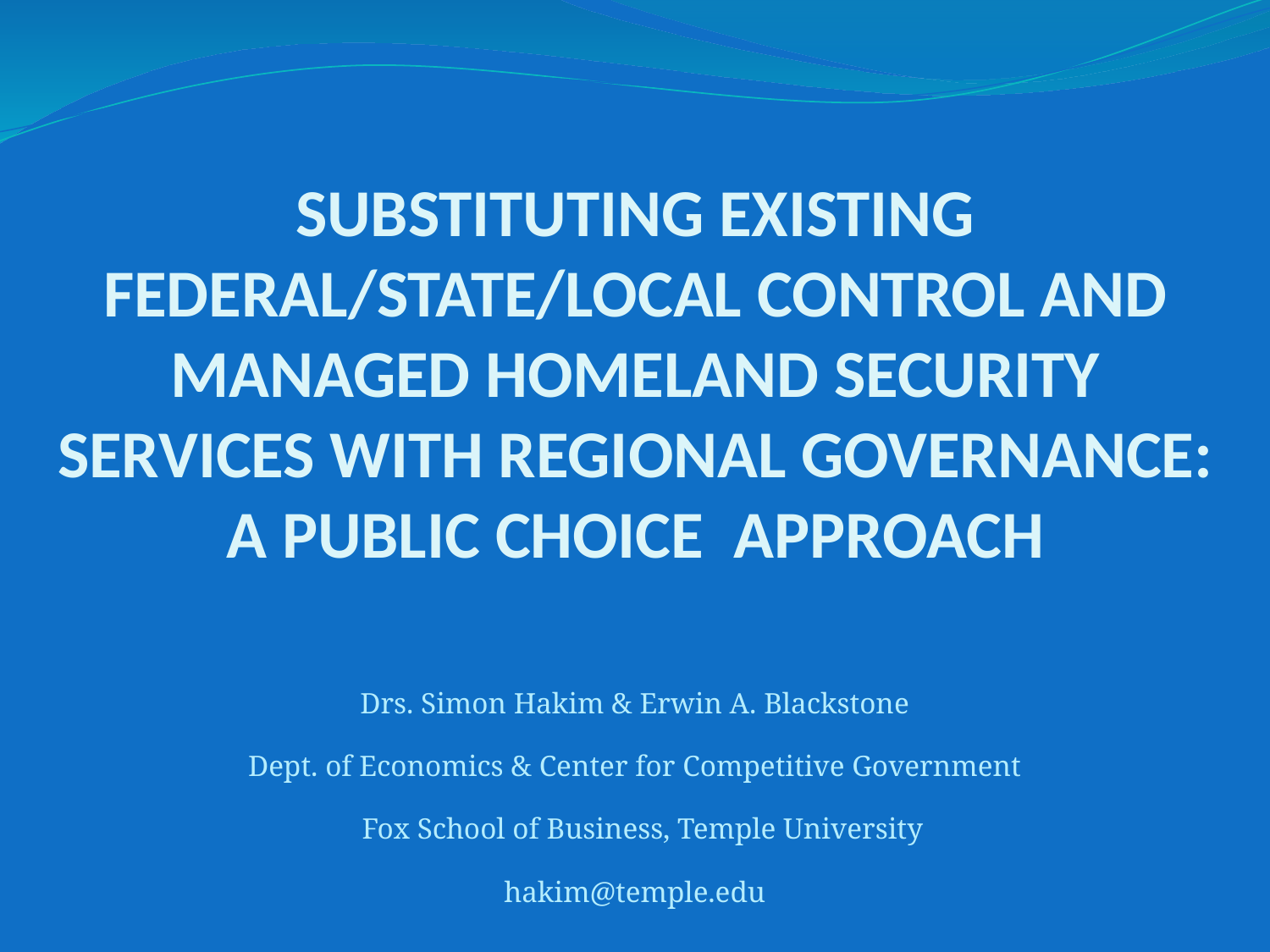

# SUBSTITUTING EXISTING FEDERAL/STATE/LOCAL CONTROL AND MANAGED HOMELAND SECURITY SERVICES WITH REGIONAL GOVERNANCE: A PUBLIC CHOICE  APPROACH
Drs. Simon Hakim & Erwin A. Blackstone
Dept. of Economics & Center for Competitive Government
Fox School of Business, Temple University
hakim@temple.edu